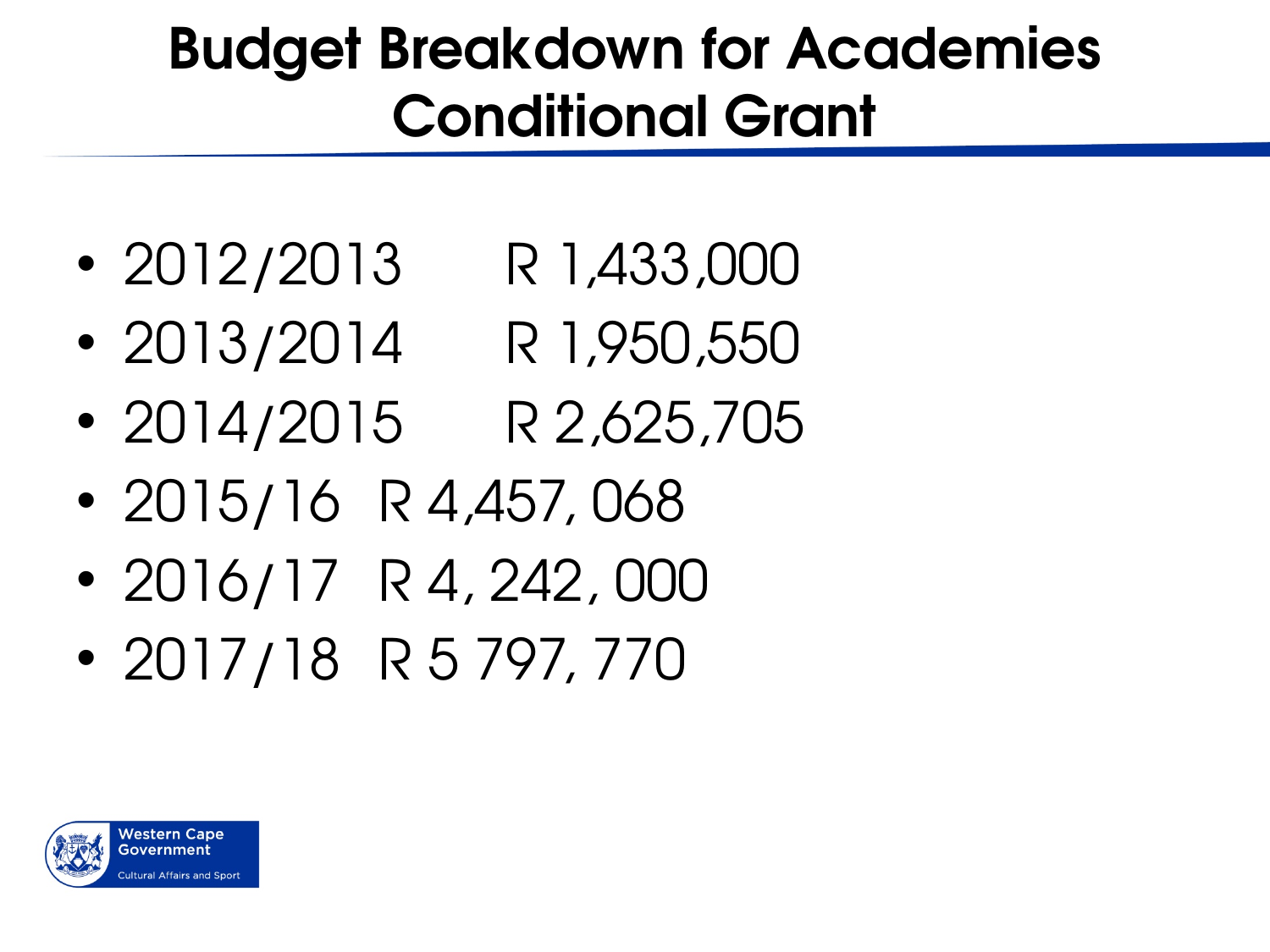

# Budget Breakdown for Academies Conditional Grant
2012/2013 	R 1,433,000
2013/2014 	R 1,950,550
2014/2015 	R 2,625,705
2015/16  	R 4,457, 068
2016/17 	R 4, 242, 000
2017/18	R 5 797, 770